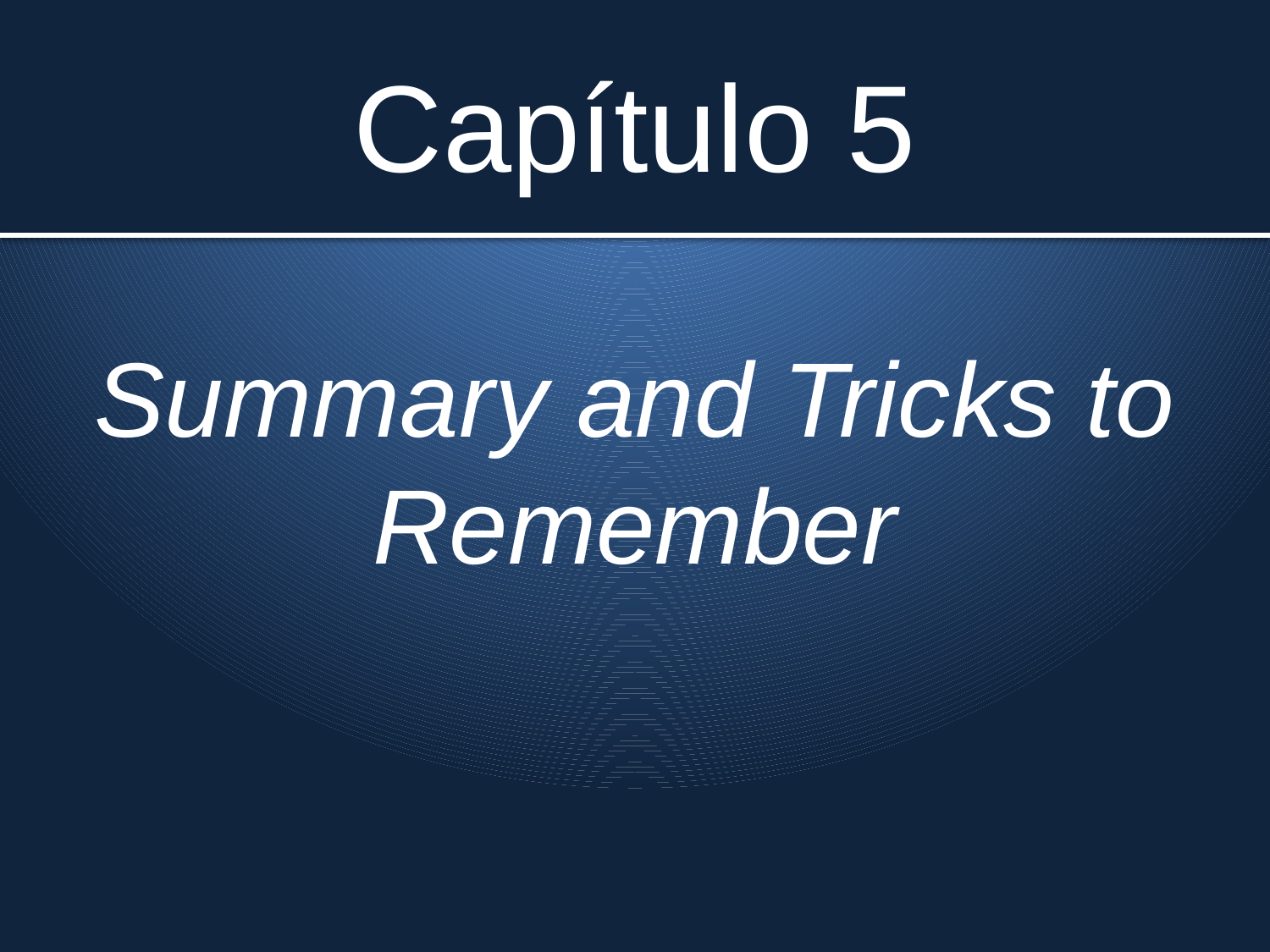

# Capítulo 5
Summary and Tricks to Remember